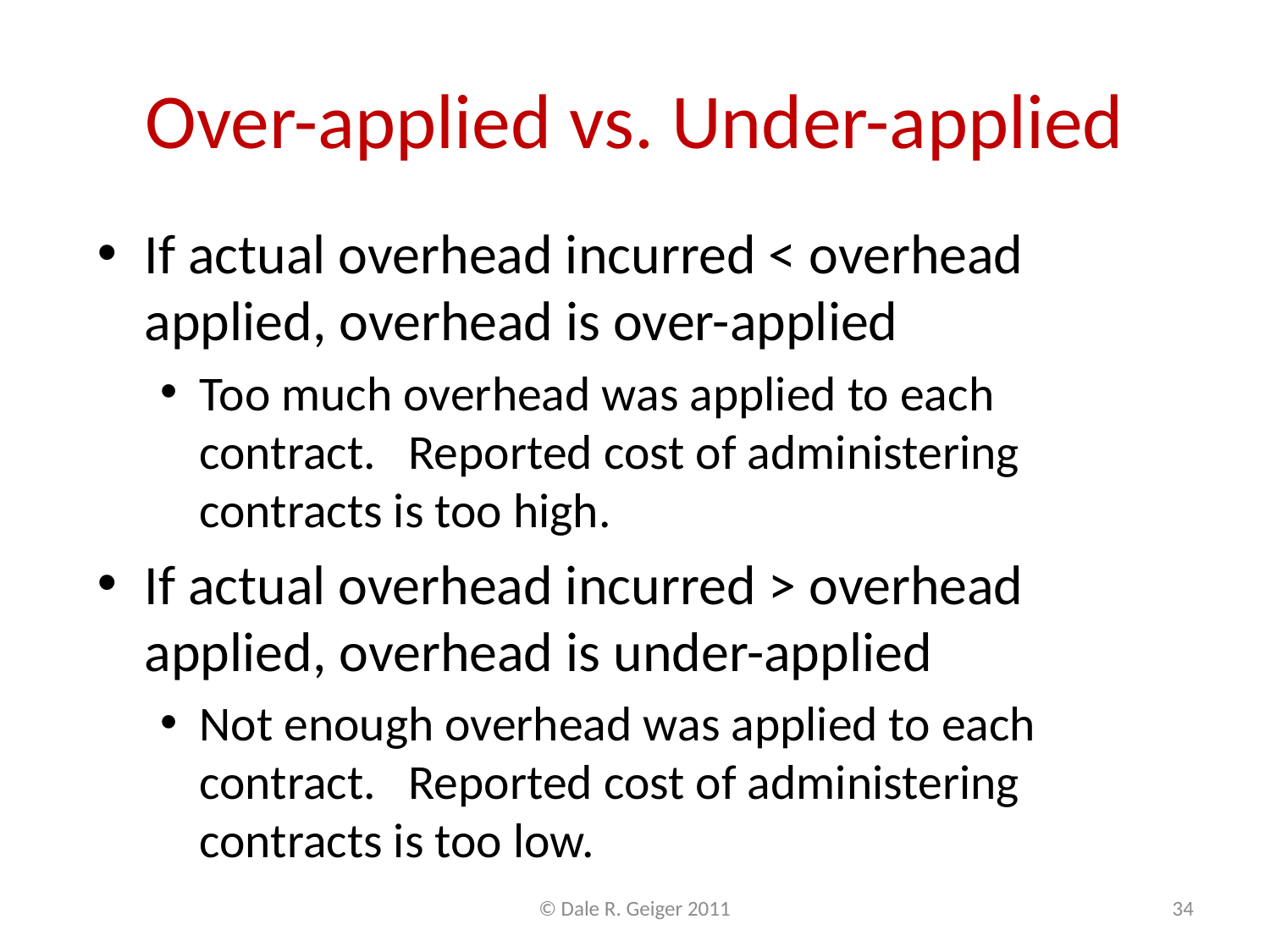

# Over-applied vs. Under-applied
If actual overhead incurred < overhead applied, overhead is over-applied
Too much overhead was applied to each contract.   Reported cost of administering contracts is too high.
If actual overhead incurred > overhead applied, overhead is under-applied
Not enough overhead was applied to each contract.   Reported cost of administering contracts is too low.
© Dale R. Geiger 2011
34